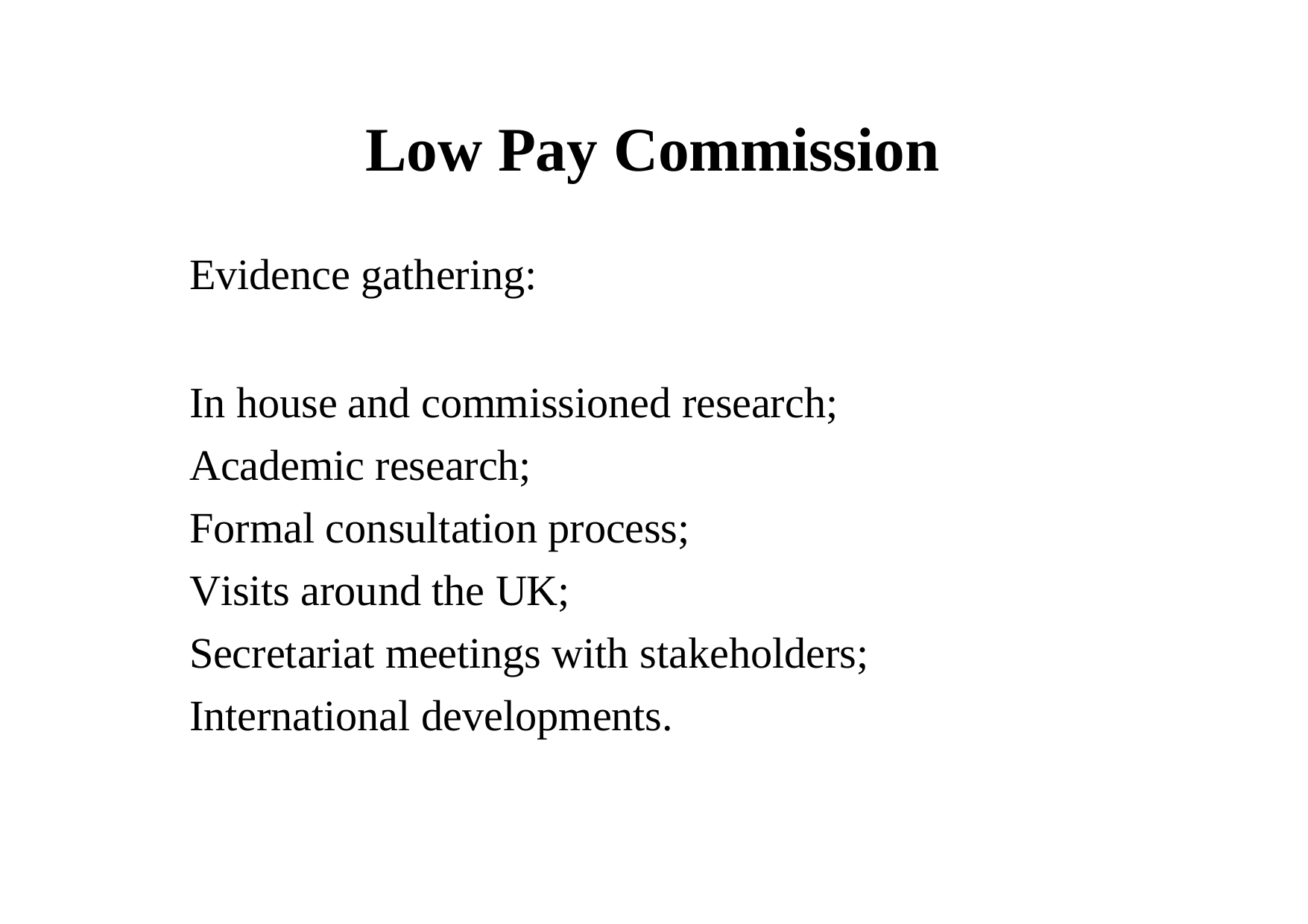

# Low Pay Commission
Evidence gathering:

In house and commissioned research; Academic research;
Formal consultation process; Visits around the UK;
Secretariat meetings with stakeholders; International developments.